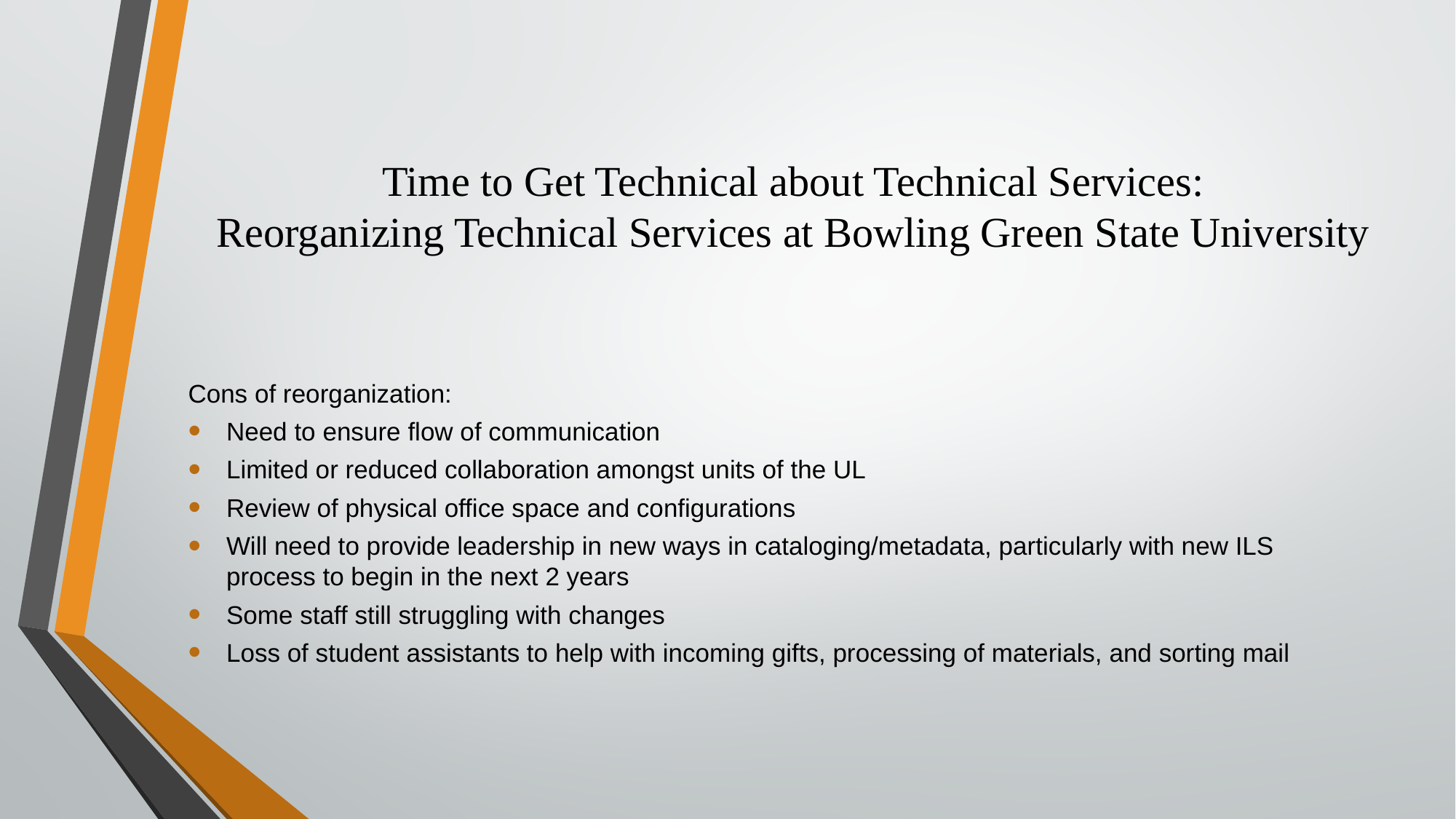

# Cons of reorganization
Time to Get Technical about Technical Services:
Reorganizing Technical Services at Bowling Green State University

Cons of reorganization:
Need to ensure flow of communication
Limited or reduced collaboration amongst units of the UL
Review of physical office space and configurations
Will need to provide leadership in new ways in cataloging/metadata, particularly with new ILS process to begin in the next 2 years
Some staff still struggling with changes
Loss of student assistants to help with incoming gifts, processing of materials, and sorting mail